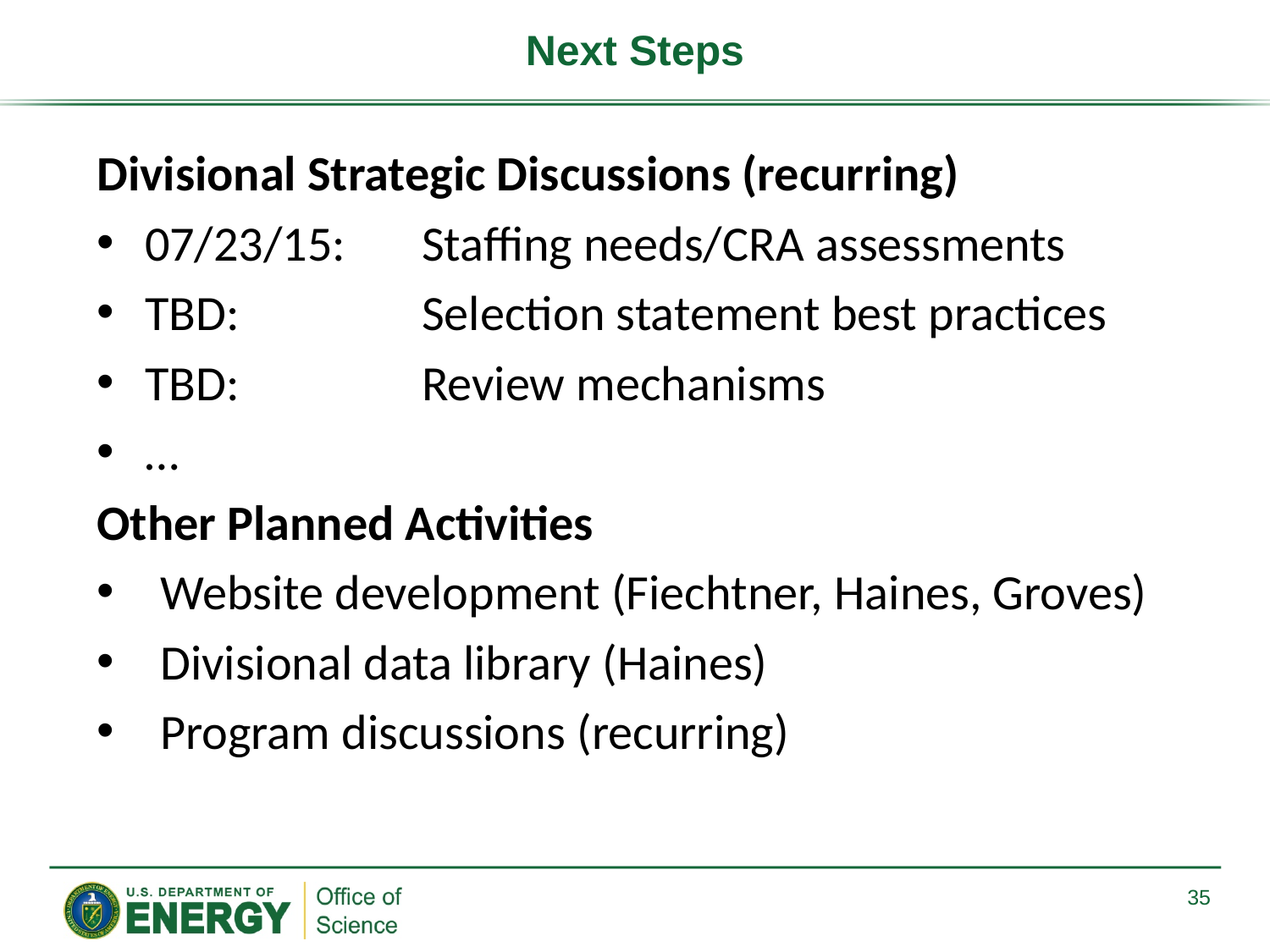

# Next Steps
Divisional Strategic Discussions (recurring)
07/23/15: 	Staffing needs/CRA assessments
TBD:	Selection statement best practices
TBD:	Review mechanisms
…
Other Planned Activities
Website development (Fiechtner, Haines, Groves)
Divisional data library (Haines)
Program discussions (recurring)
35